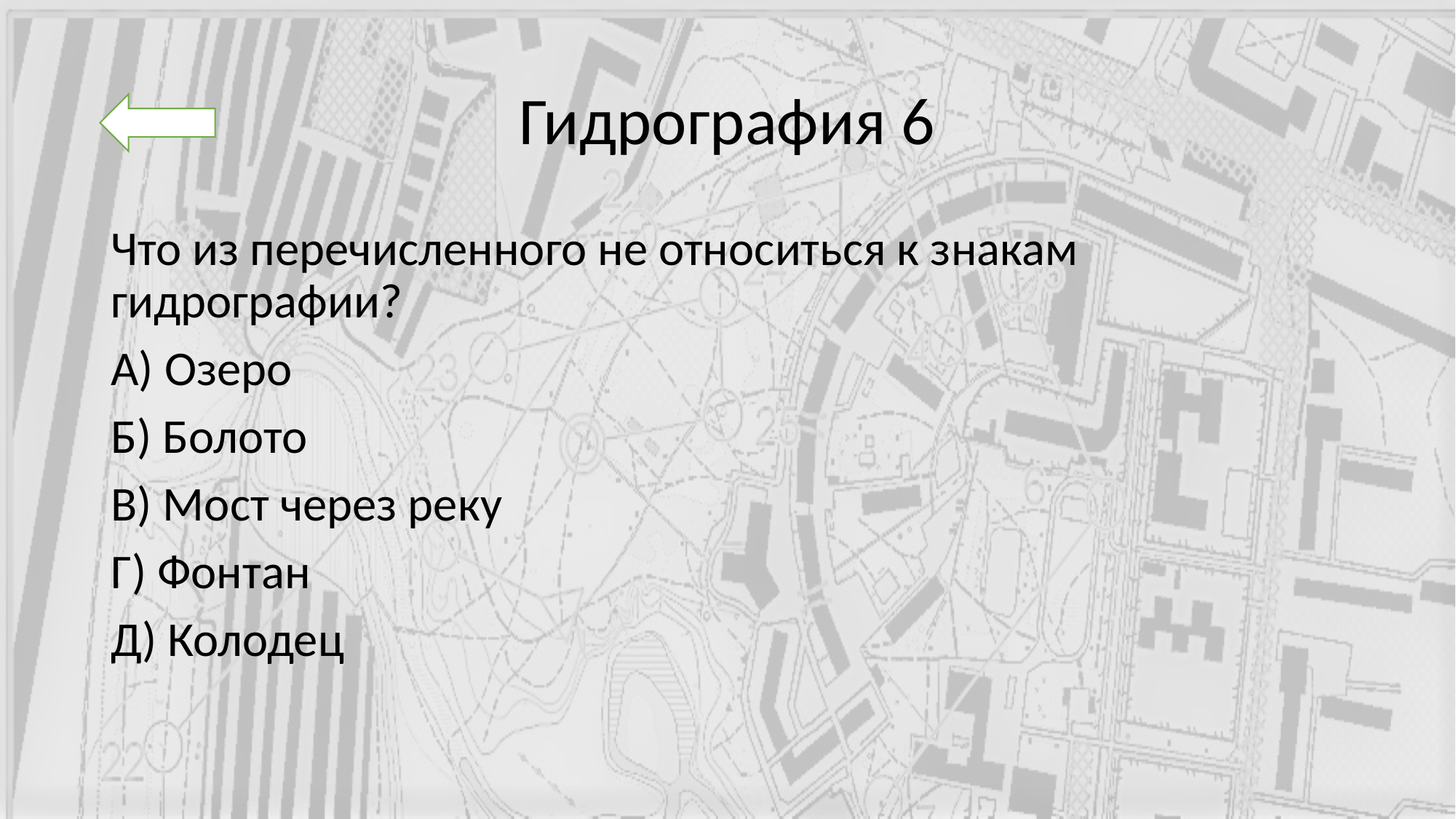

# Гидрография 6

Что из перечисленного не относиться к знакам гидрографии?
А) Озеро
Б) Болото
В) Мост через реку
Г) Фонтан
Д) Колодец